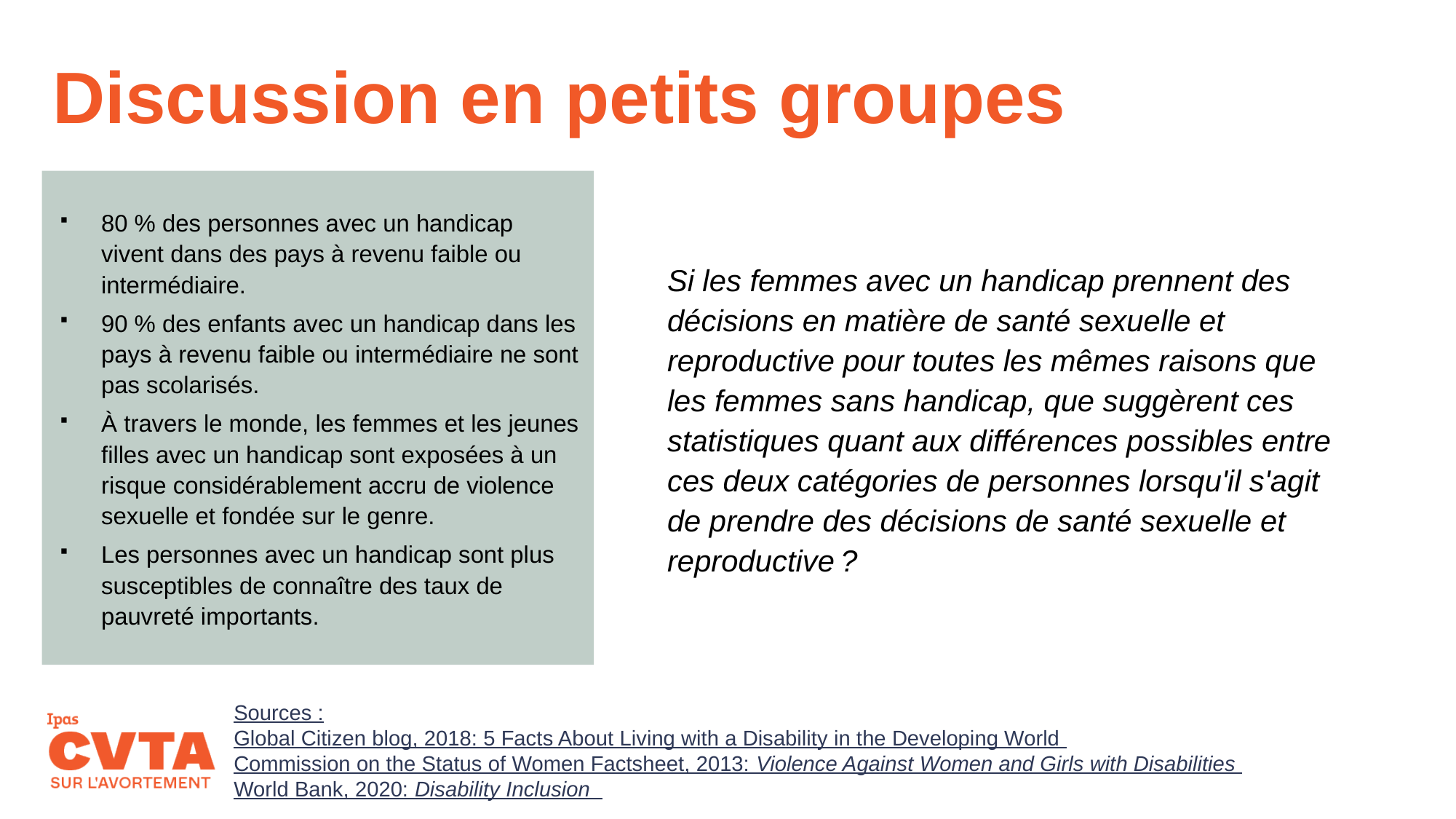

# Discussion en petits groupes
80 % des personnes avec un handicap vivent dans des pays à revenu faible ou intermédiaire.
90 % des enfants avec un handicap dans les pays à revenu faible ou intermédiaire ne sont pas scolarisés.
À travers le monde, les femmes et les jeunes filles avec un handicap sont exposées à un risque considérablement accru de violence sexuelle et fondée sur le genre.
Les personnes avec un handicap sont plus susceptibles de connaître des taux de pauvreté importants.
Si les femmes avec un handicap prennent des décisions en matière de santé sexuelle et reproductive pour toutes les mêmes raisons que les femmes sans handicap, que suggèrent ces statistiques quant aux différences possibles entre ces deux catégories de personnes lorsqu'il s'agit de prendre des décisions de santé sexuelle et reproductive ?
Sources :
Global Citizen blog, 2018: 5 Facts About Living with a Disability in the Developing World
Commission on the Status of Women Factsheet, 2013: Violence Against Women and Girls with Disabilities
World Bank, 2020: Disability Inclusion